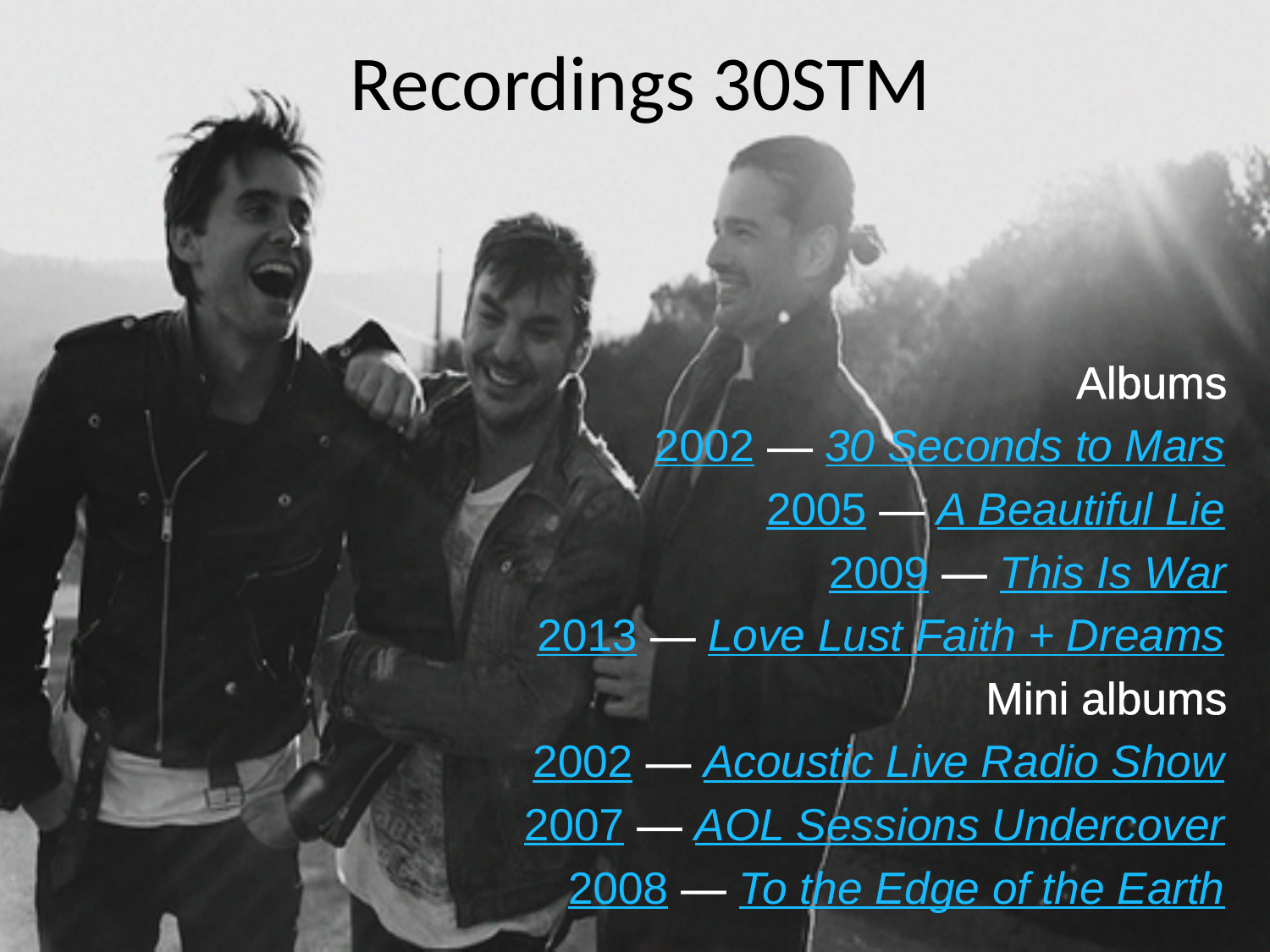

# Recordings 30STM
    Albums
2002 — 30 Seconds to Mars
2005 — A Beautiful Lie
2009 — This Is War
2013 — Love Lust Faith + Dreams
    Mini albums
2002 — Acoustic Live Radio Show
2007 — AOL Sessions Undercover
2008 — To the Edge of the Earth